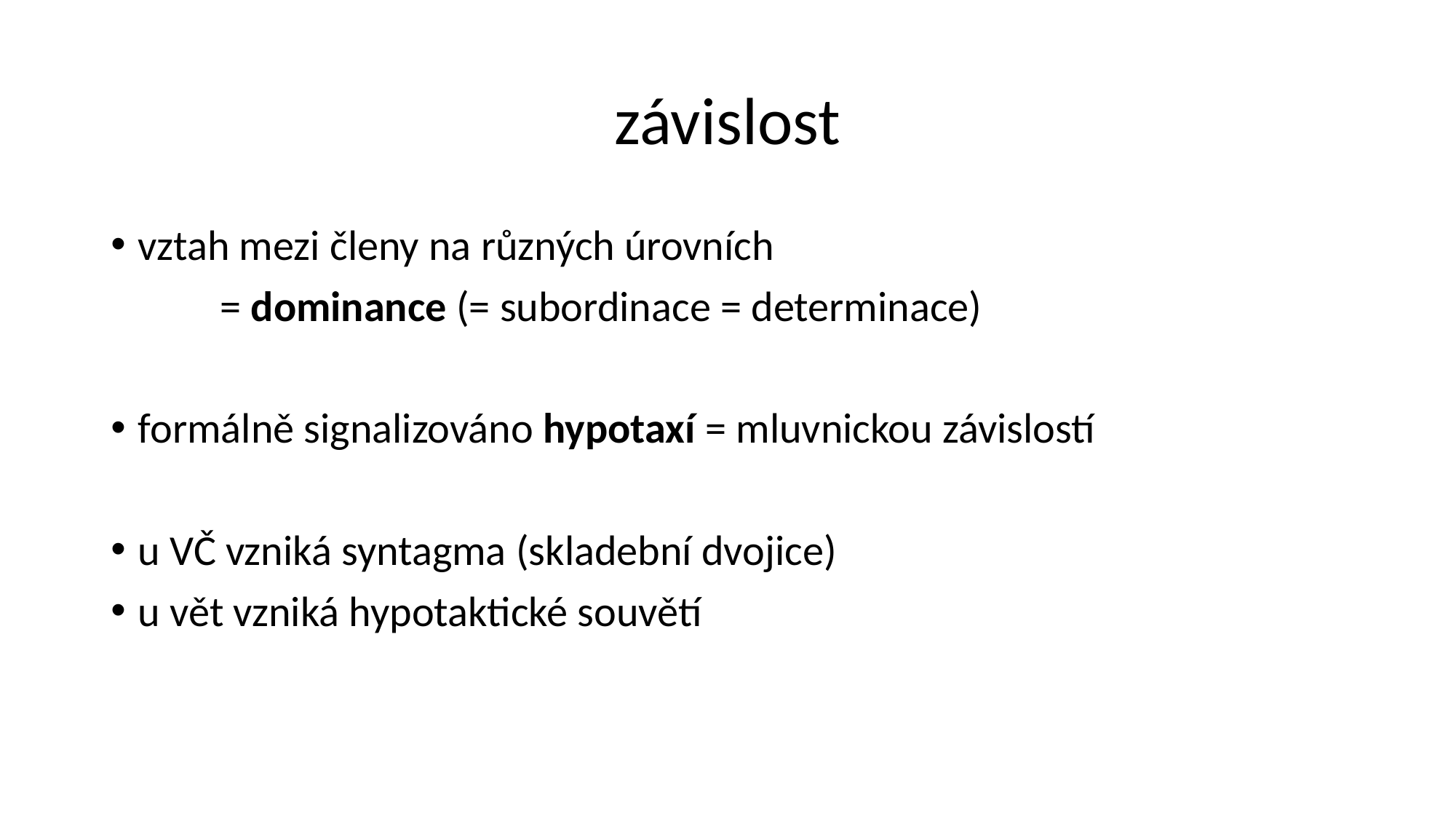

# závislost
vztah mezi členy na různých úrovních
	= dominance (= subordinace = determinace)

formálně signalizováno hypotaxí = mluvnickou závislostí

u VČ vzniká syntagma (skladební dvojice)
u vět vzniká hypotaktické souvětí